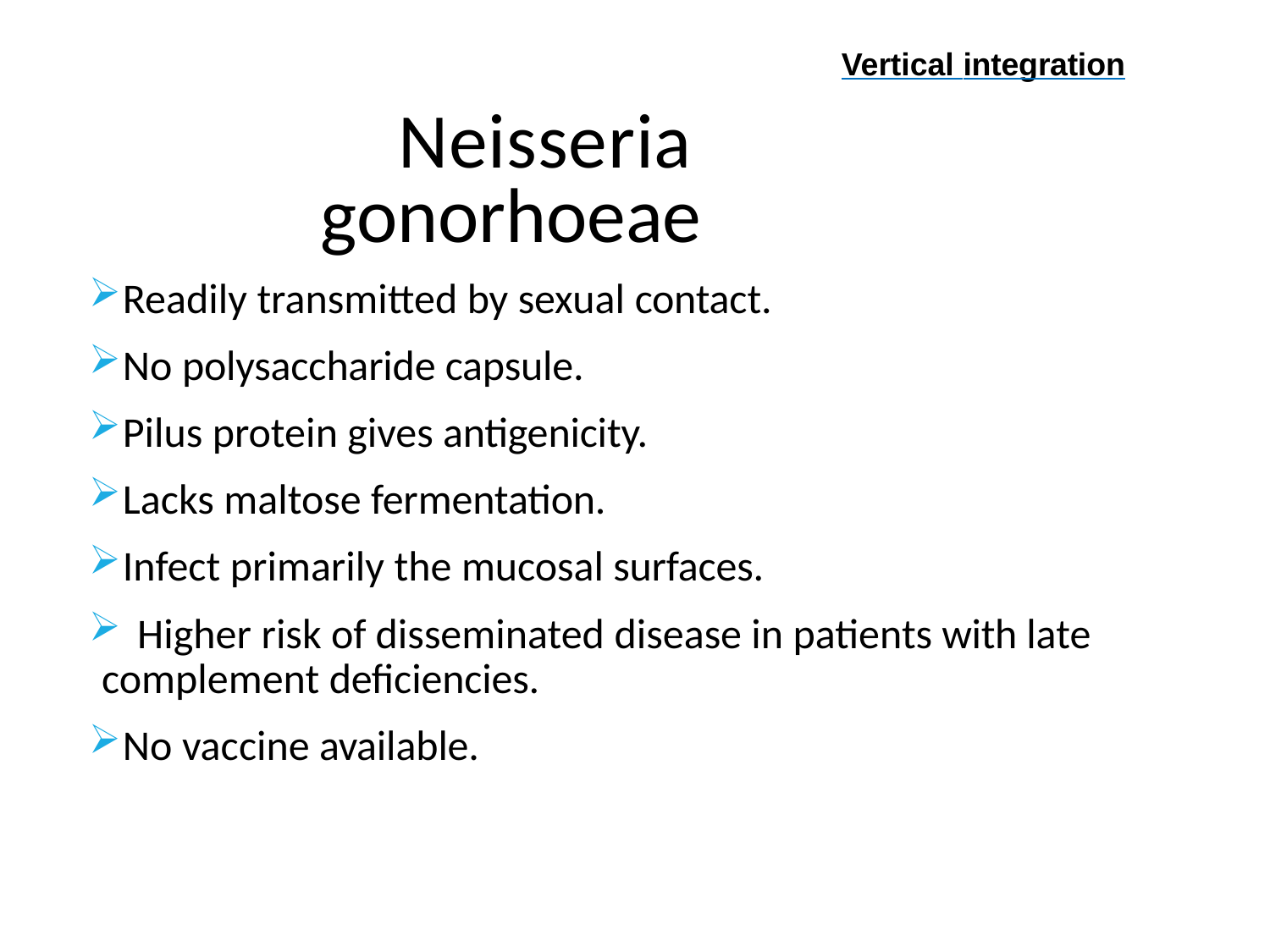

Vertical integration
# Neisseria gonorhoeae
Readily transmitted by sexual contact.
No polysaccharide capsule.
Pilus protein gives antigenicity.
Lacks maltose fermentation.
Infect primarily the mucosal surfaces.
	Higher risk of disseminated disease in patients with late complement deficiencies.
No vaccine available.